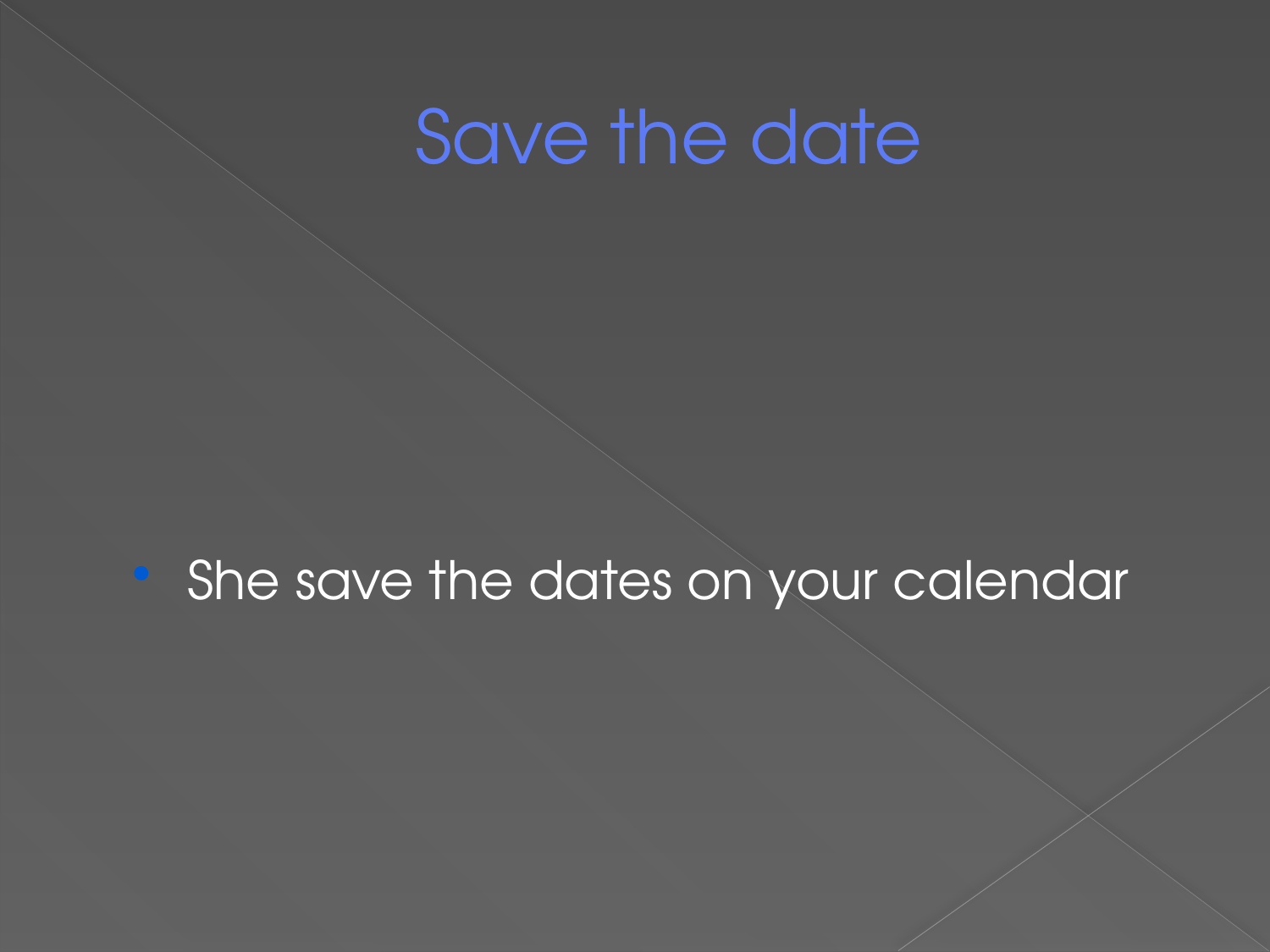

# Save the date
She save the dates on your calendar